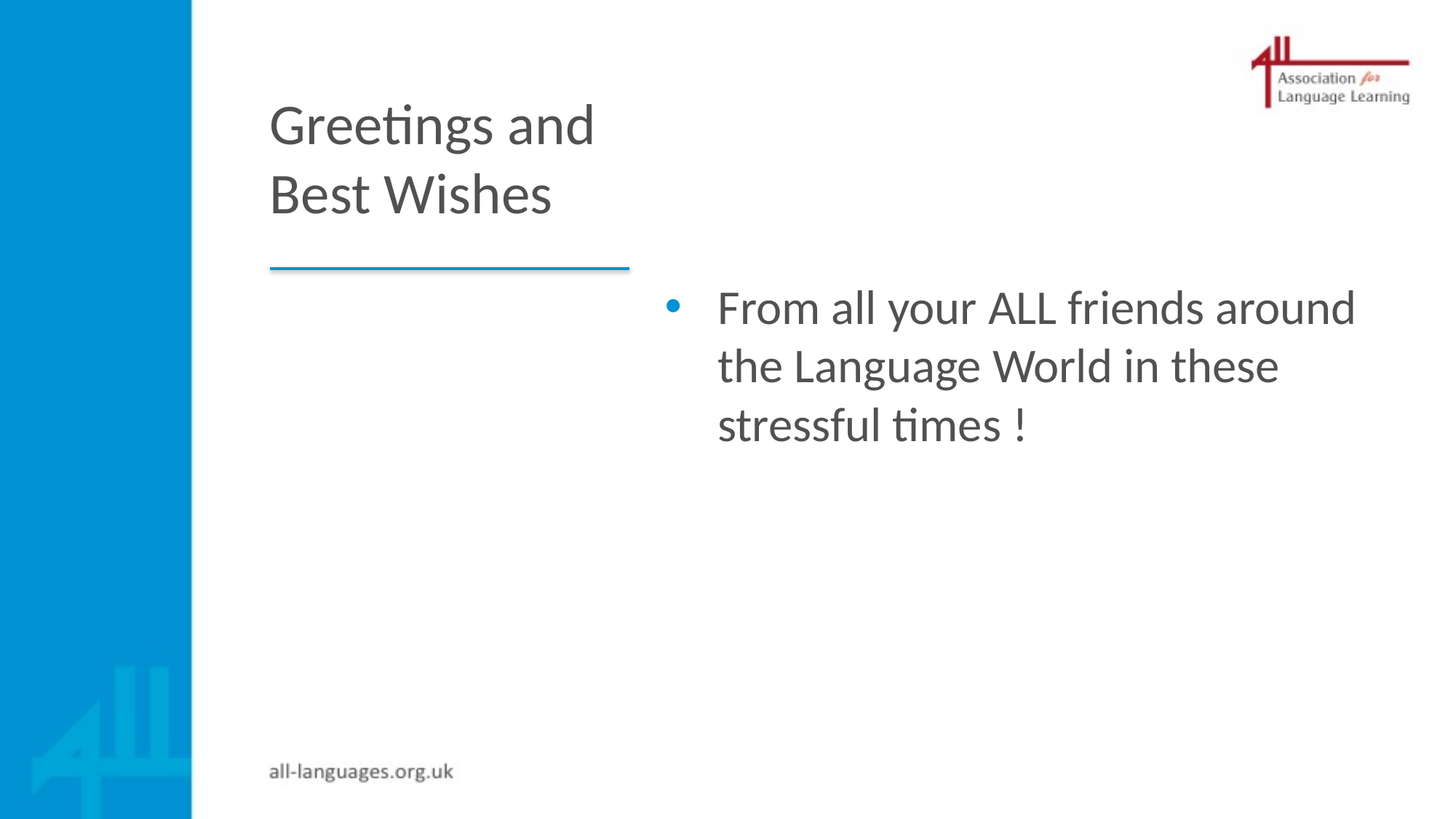

# Greetings and Best Wishes
From all your ALL friends around the Language World in these stressful times !